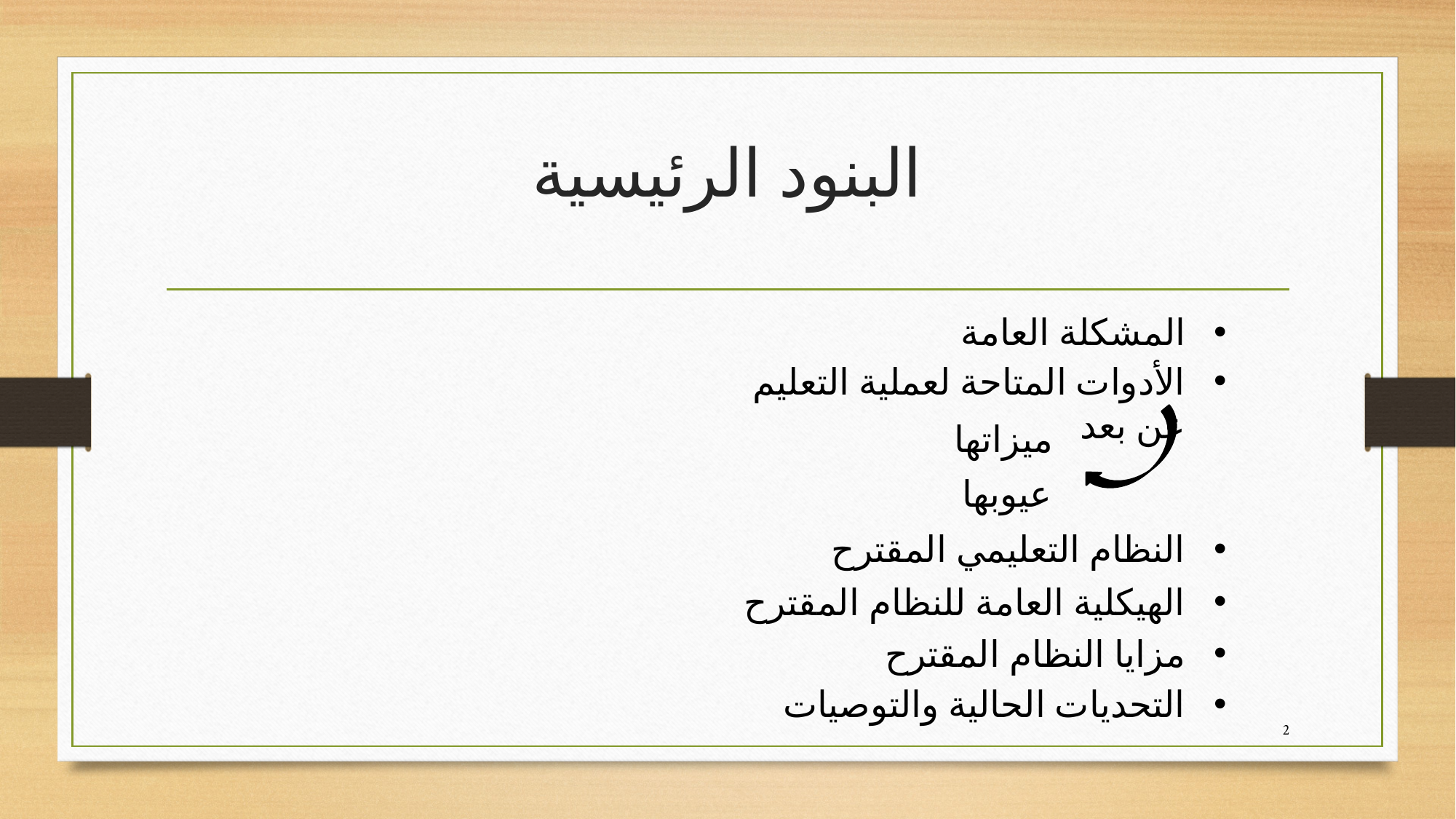

# البنود الرئيسية
المشكلة العامة
الأدوات المتاحة لعملية التعليم عن بعد
ميزاتها

عيوبها
النظام التعليمي المقترح
الهيكلية العامة للنظام المقترح
مزايا النظام المقترح
التحديات الحالية والتوصيات
2